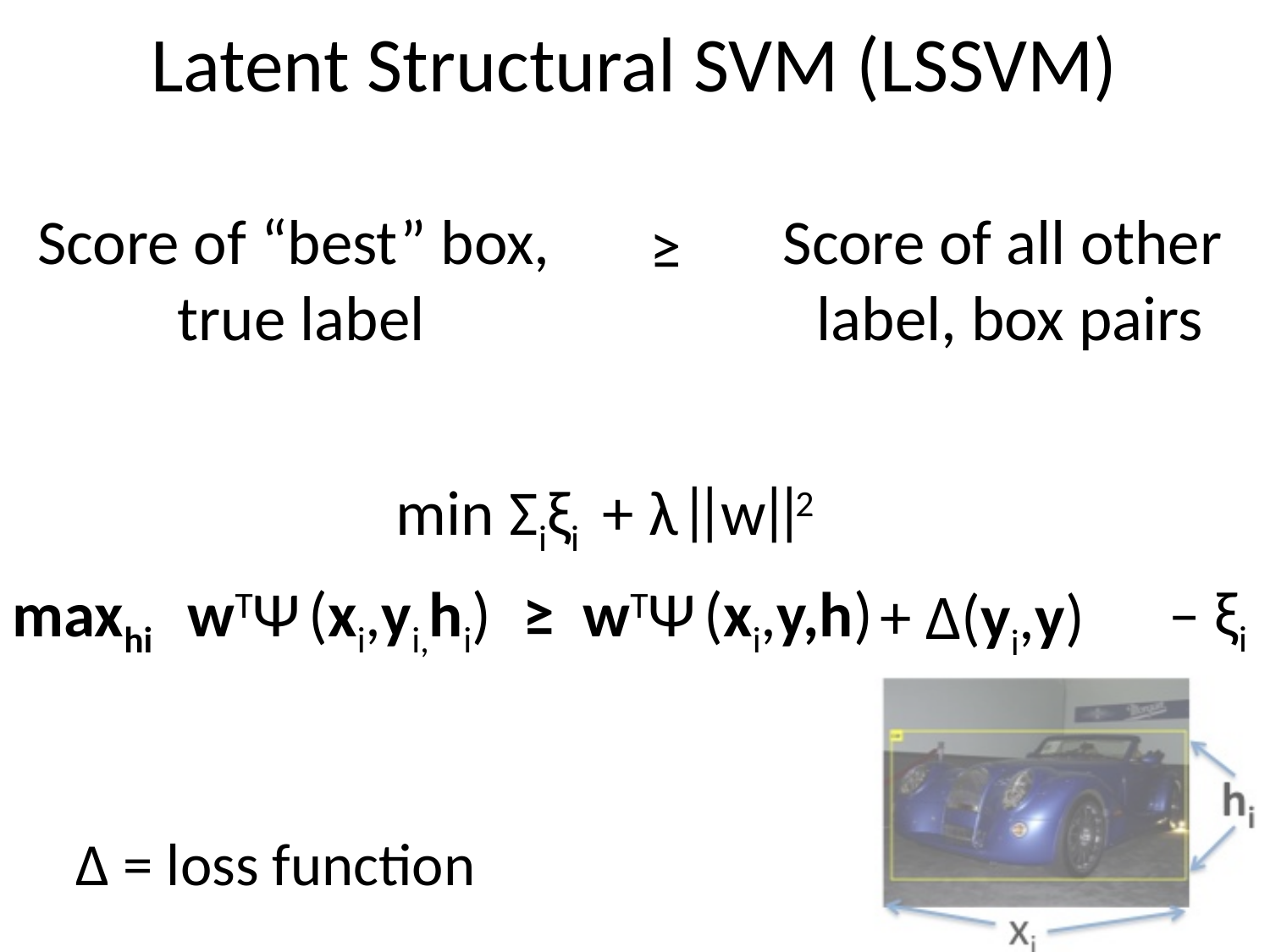

# Latent Structural SVM (LSSVM)
Score of “best” box,
true label
Score of all other
label, box pairs
≥
 ||
 ||
+ λ   w  2
min Σiξi
 – ξi
≥  wTΨ (xi,y,h)
maxhi
wTΨ (xi,yi,hi)
+ Δ(yi,y)
Δ = loss function